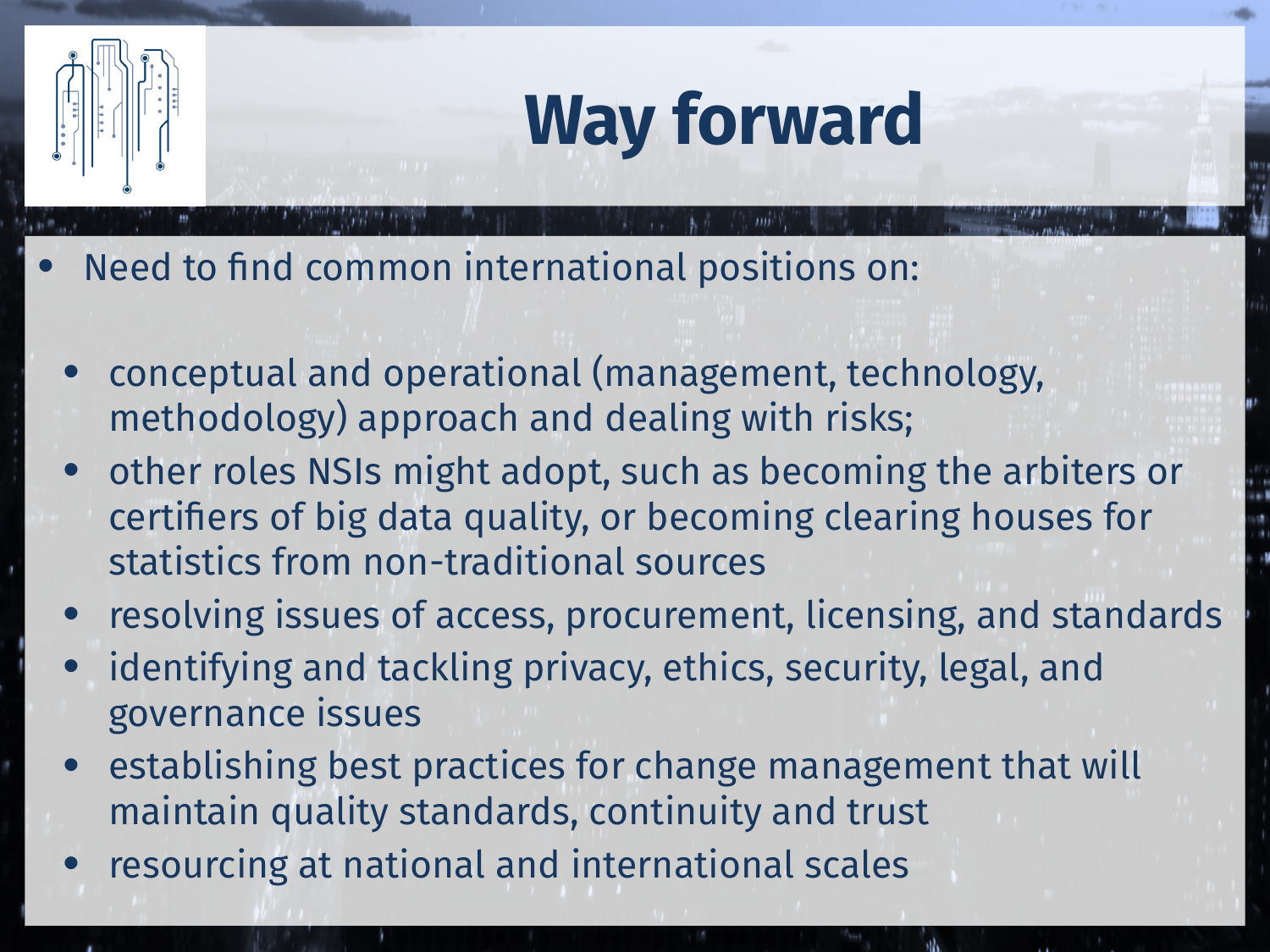

# Way forward
Need to find common international positions on:

conceptual and operational (management, technology, methodology) approach and dealing with risks;
other roles NSIs might adopt, such as becoming the arbiters or certifiers of big data quality, or becoming clearing houses for statistics from non-traditional sources
resolving issues of access, procurement, licensing, and standards
identifying and tackling privacy, ethics, security, legal, and governance issues
establishing best practices for change management that will maintain quality standards, continuity and trust
resourcing at national and international scales